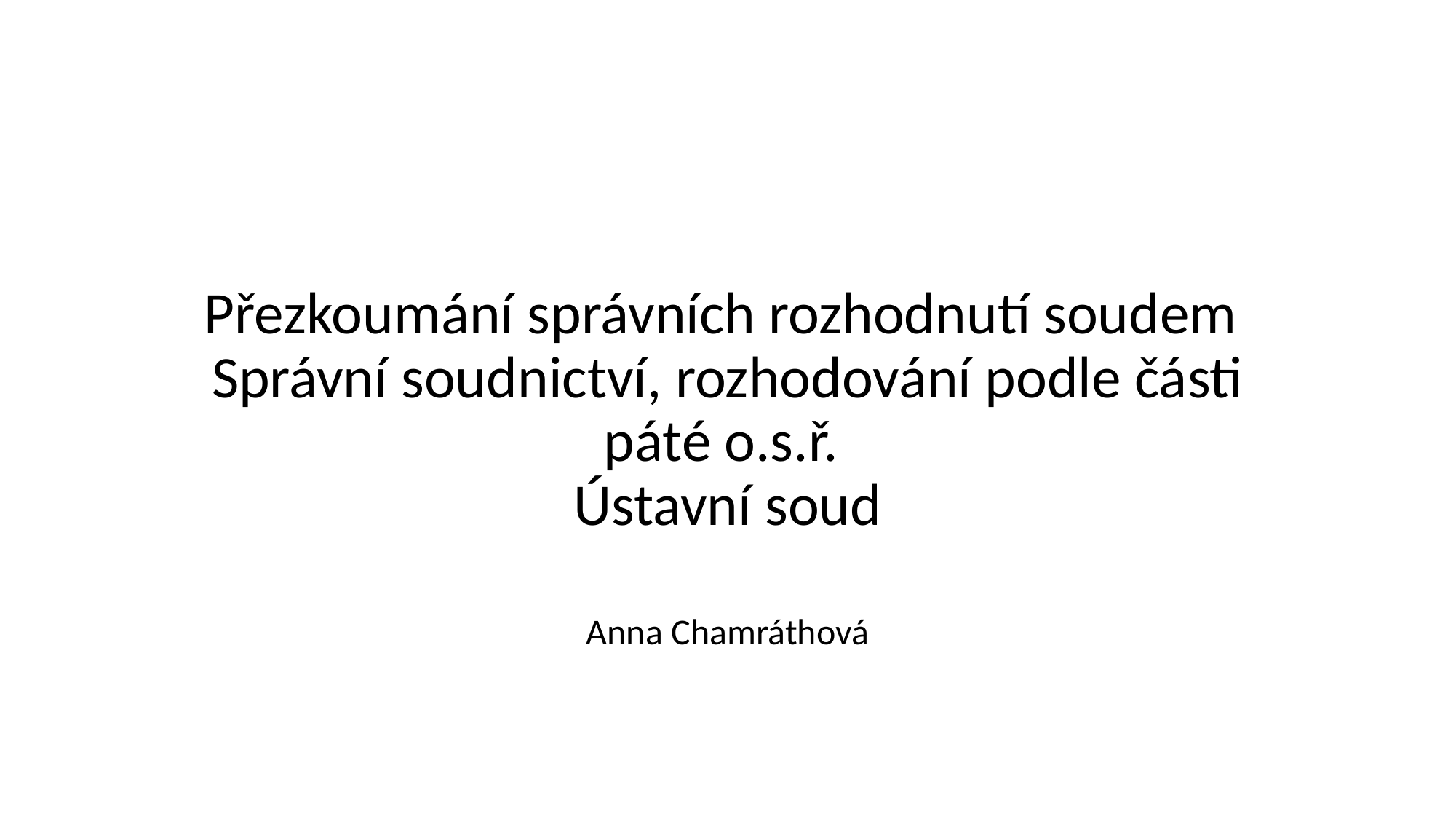

# Přezkoumání správních rozhodnutí soudem Správní soudnictví, rozhodování podle části páté o.s.ř. Ústavní soud
Anna Chamráthová